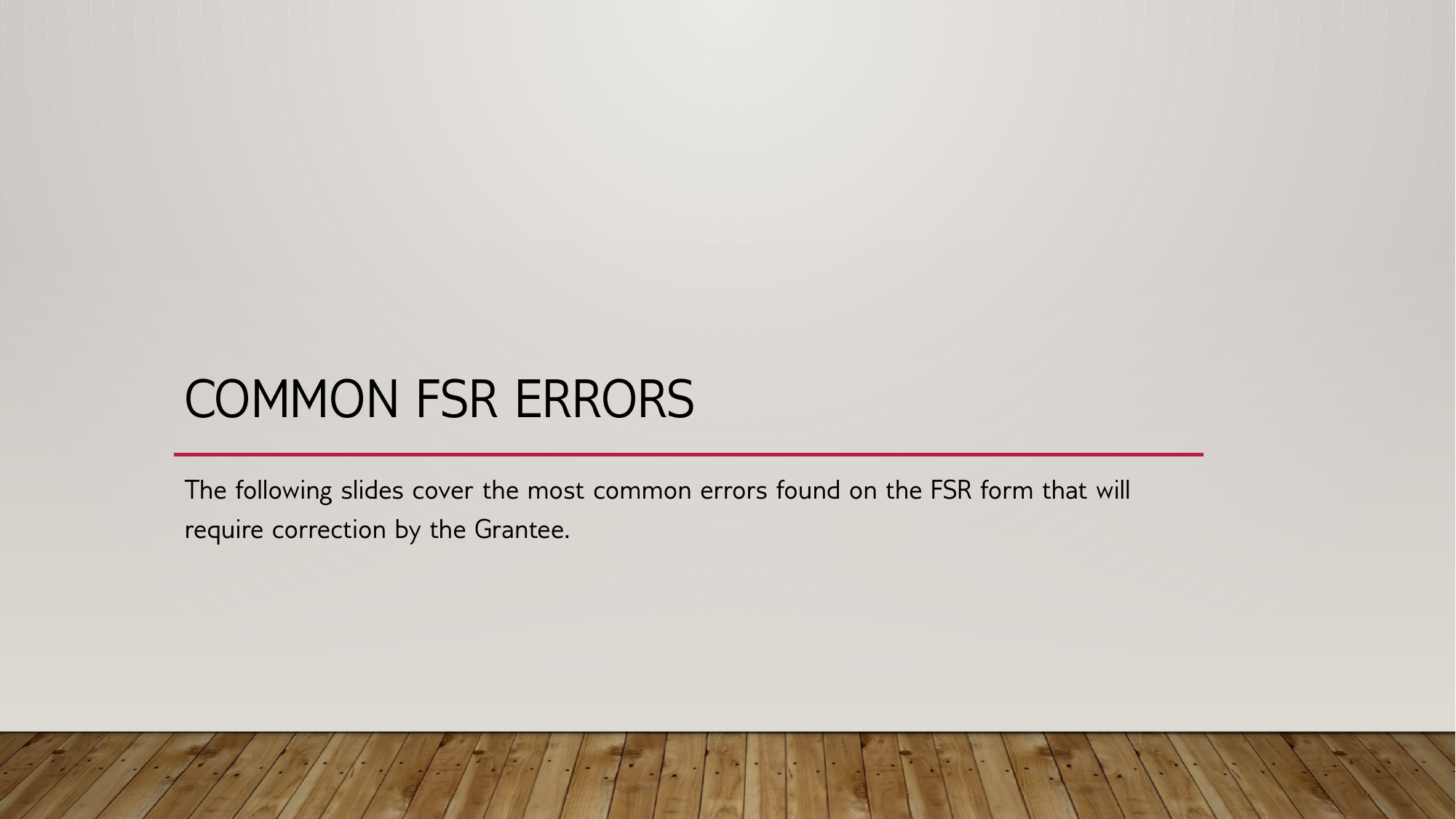

# Common FSR Errors
The following slides cover the most common errors found on the FSR form that will require correction by the Grantee.